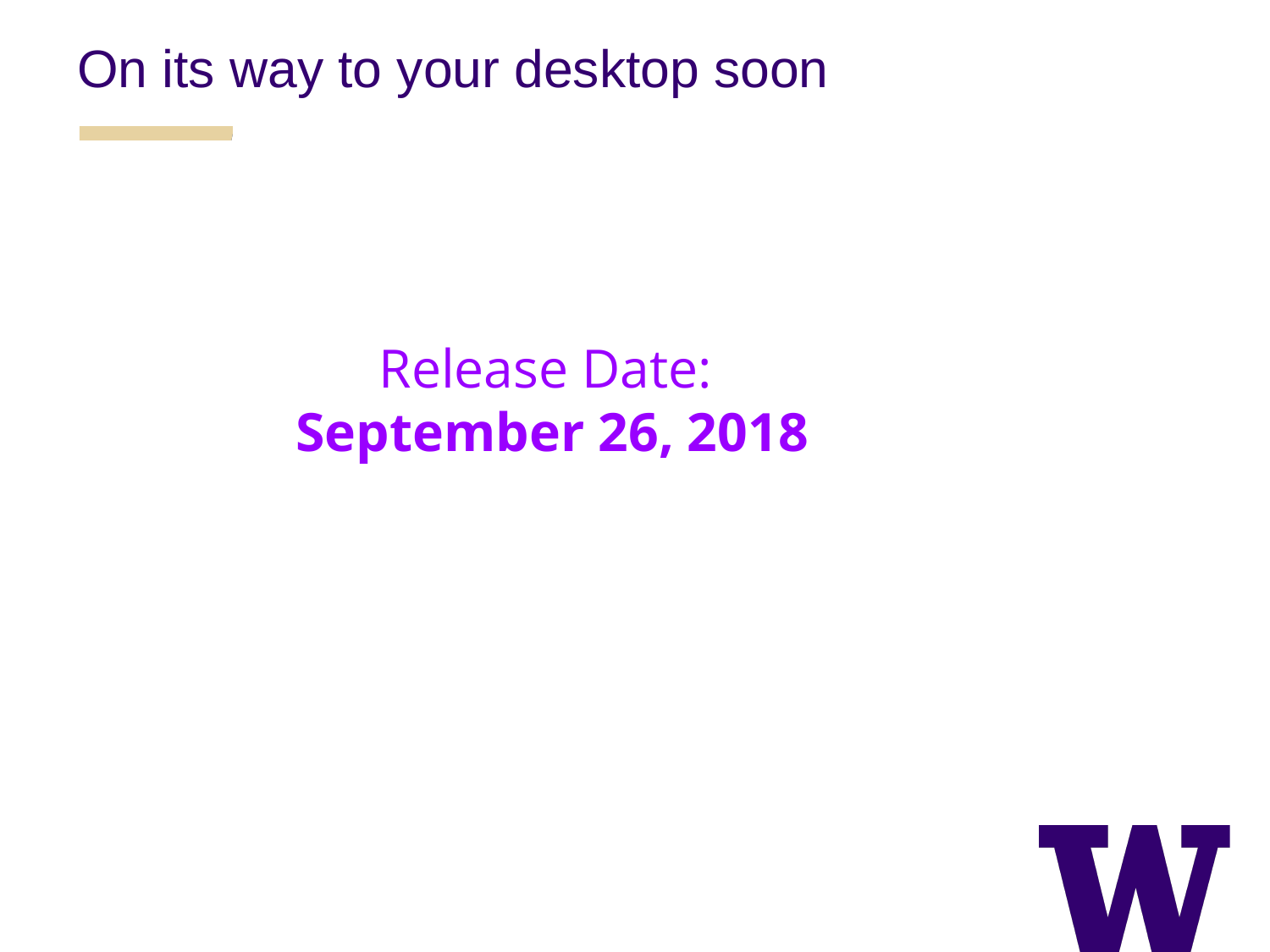

On its way to your desktop soon

Release Date:  September 26, 2018